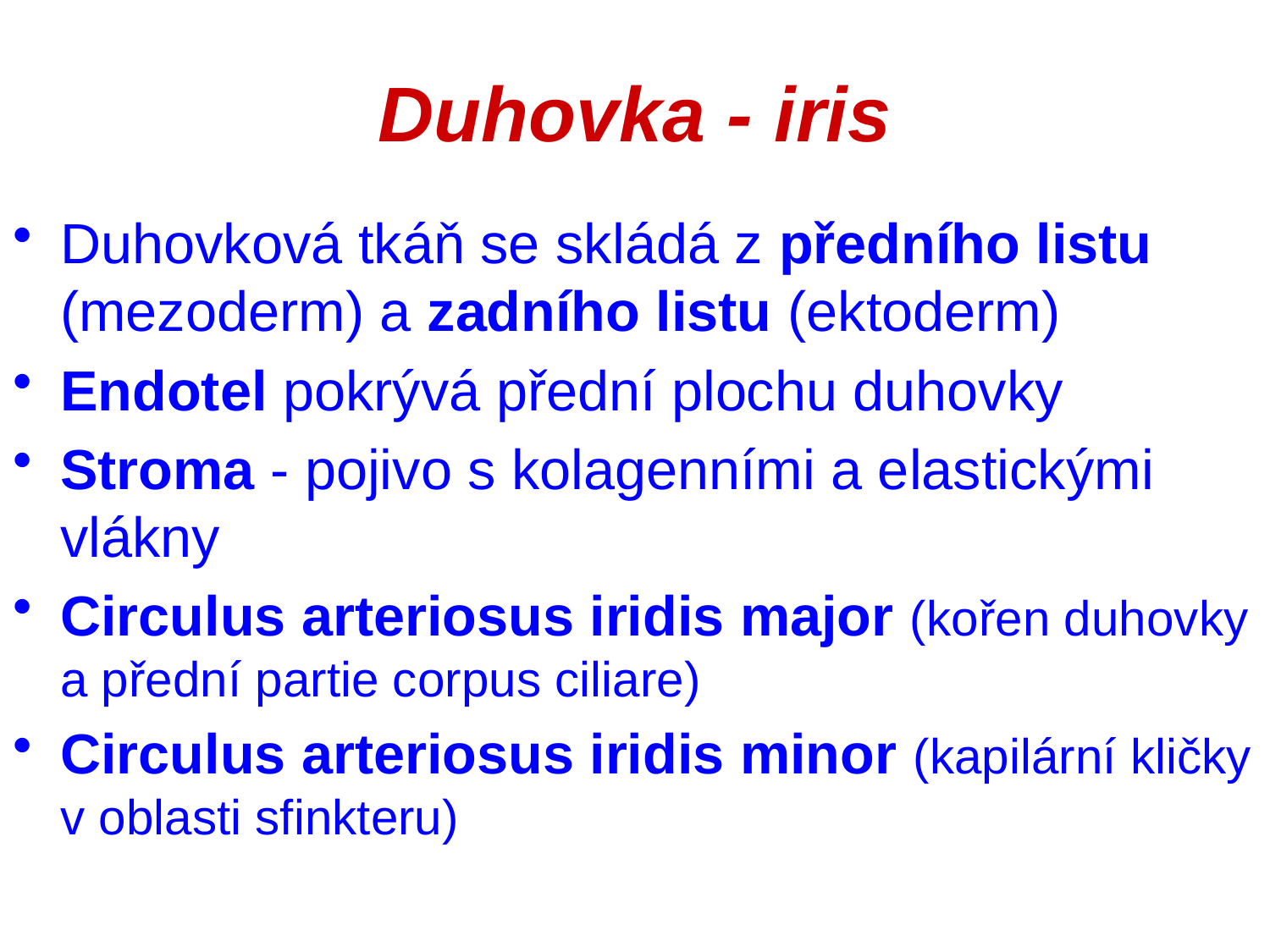

# Duhovka - iris
Duhovková tkáň se skládá z předního listu (mezoderm) a zadního listu (ektoderm)
Endotel pokrývá přední plochu duhovky
Stroma - pojivo s kolagenními a elastickými vlákny
Circulus arteriosus iridis major (kořen duhovky a přední partie corpus ciliare)
Circulus arteriosus iridis minor (kapilární kličky v oblasti sfinkteru)